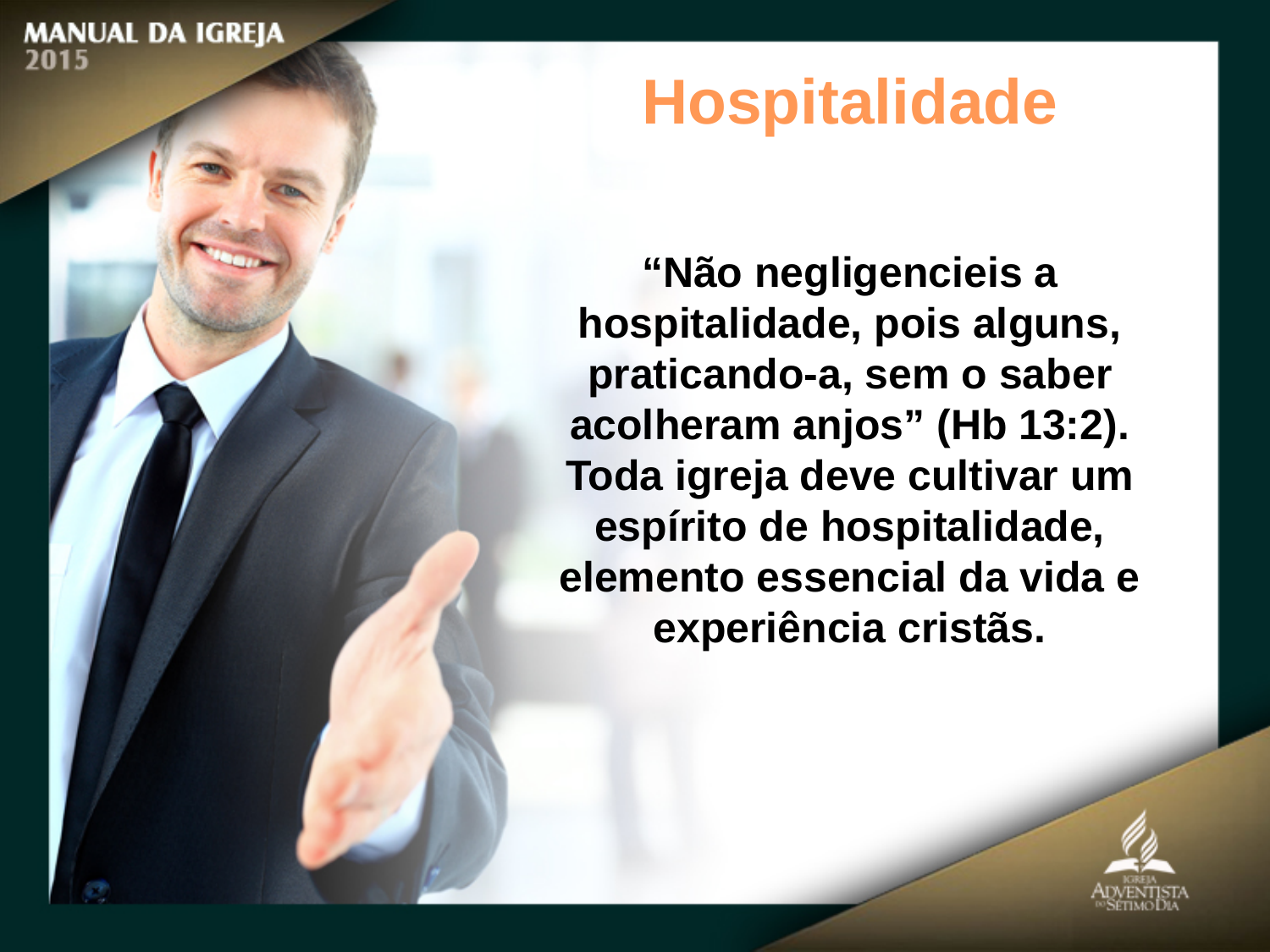

Hospitalidade
“Não negligencieis a hospitalidade, pois alguns, praticando-a, sem o saber acolheram anjos” (Hb 13:2). Toda igreja deve cultivar um espírito de hospitalidade, elemento essencial da vida e experiência cristãs.